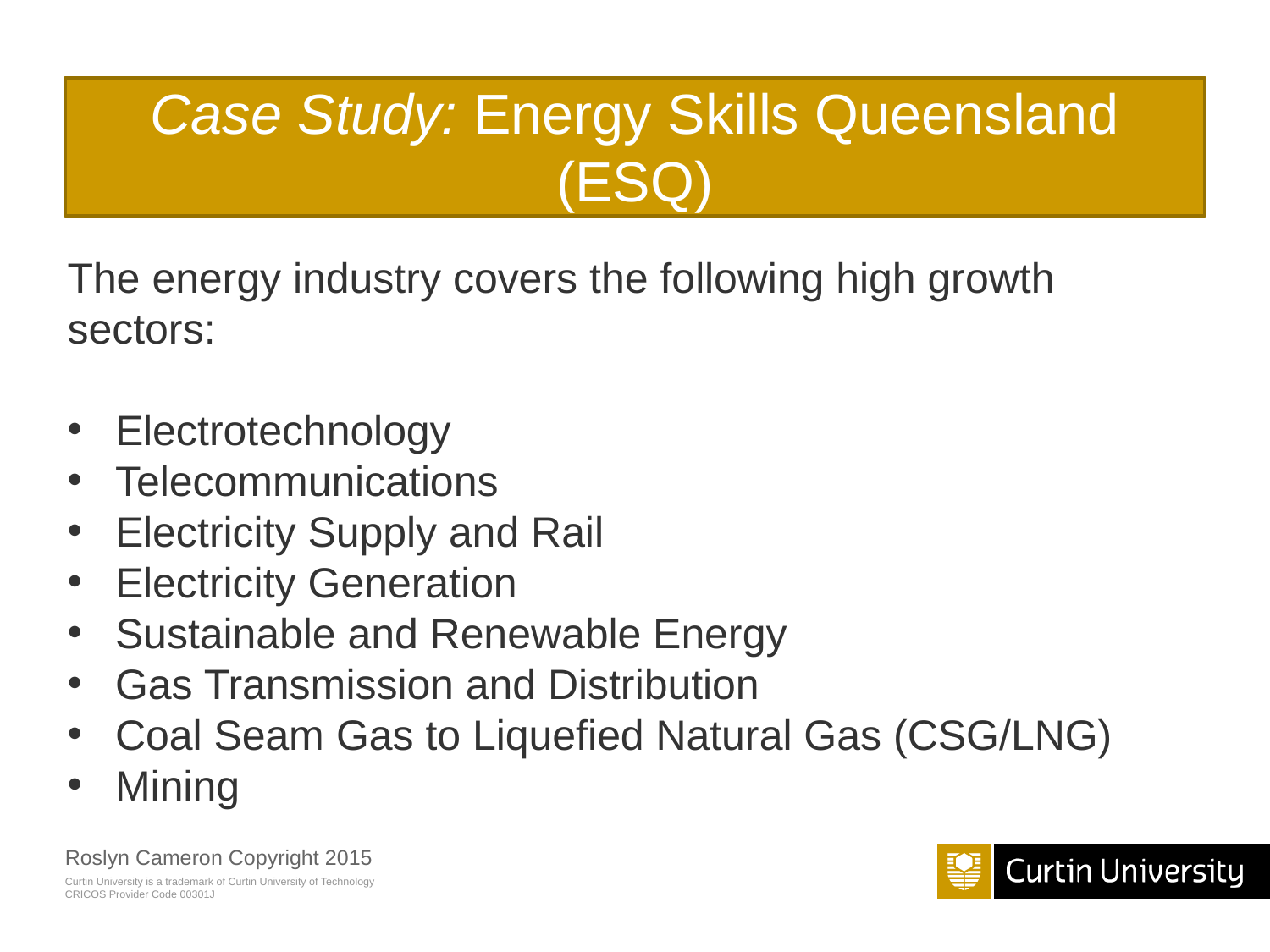

# Case Study: Energy Skills Queensland (ESQ)

The energy industry covers the following high growth sectors:

Electrotechnology
Telecommunications
Electricity Supply and Rail
Electricity Generation
Sustainable and Renewable Energy
Gas Transmission and Distribution
Coal Seam Gas to Liquefied Natural Gas (CSG/LNG)
Mining
Roslyn Cameron Copyright 2015